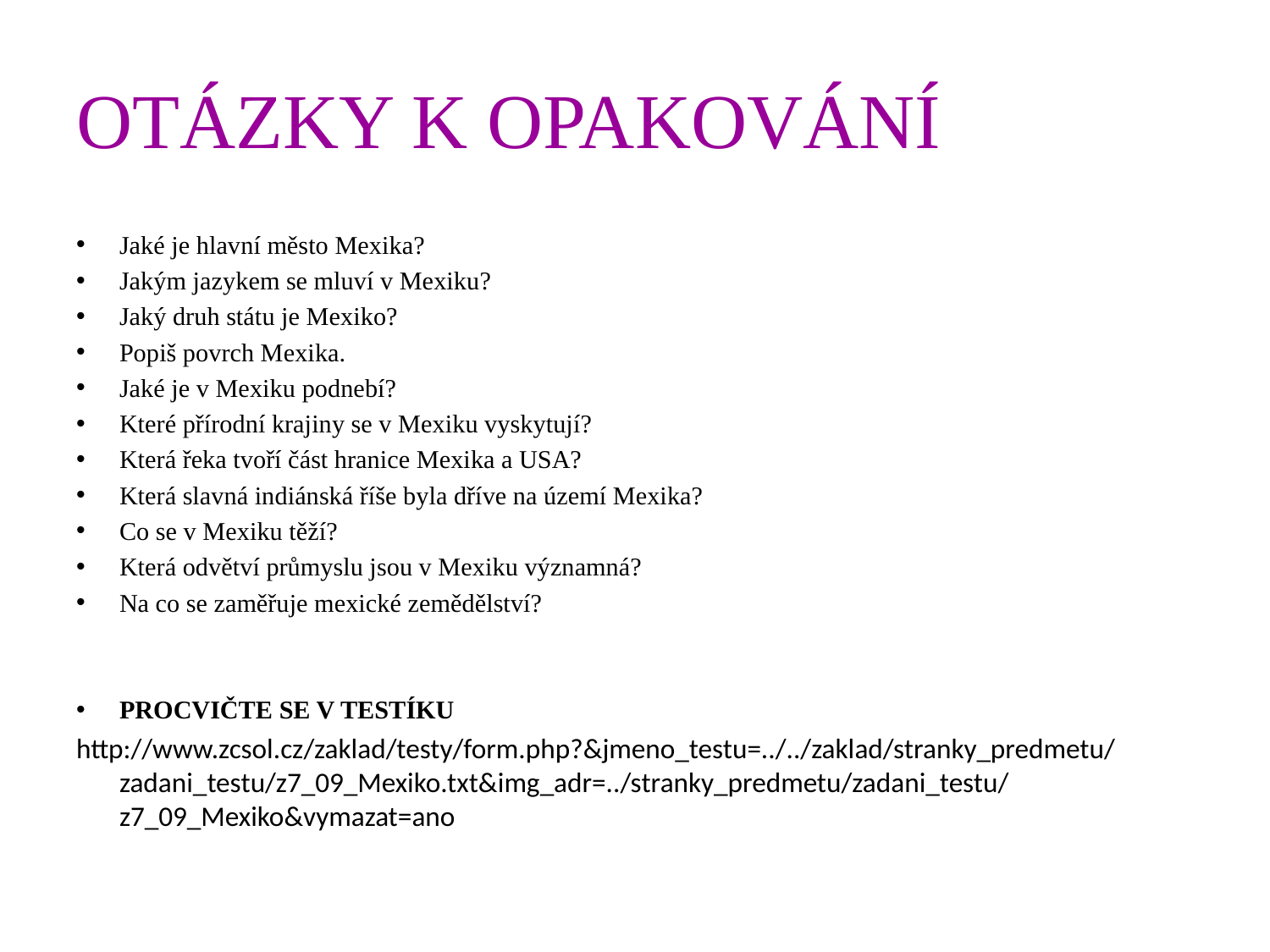

# OTÁZKY K OPAKOVÁNÍ
Jaké je hlavní město Mexika?
Jakým jazykem se mluví v Mexiku?
Jaký druh státu je Mexiko?
Popiš povrch Mexika.
Jaké je v Mexiku podnebí?
Které přírodní krajiny se v Mexiku vyskytují?
Která řeka tvoří část hranice Mexika a USA?
Která slavná indiánská říše byla dříve na území Mexika?
Co se v Mexiku těží?
Která odvětví průmyslu jsou v Mexiku významná?
Na co se zaměřuje mexické zemědělství?

PROCVIČTE SE V TESTÍKU
http://www.zcsol.cz/zaklad/testy/form.php?&jmeno_testu=../../zaklad/stranky_predmetu/zadani_testu/z7_09_Mexiko.txt&img_adr=../stranky_predmetu/zadani_testu/z7_09_Mexiko&vymazat=ano